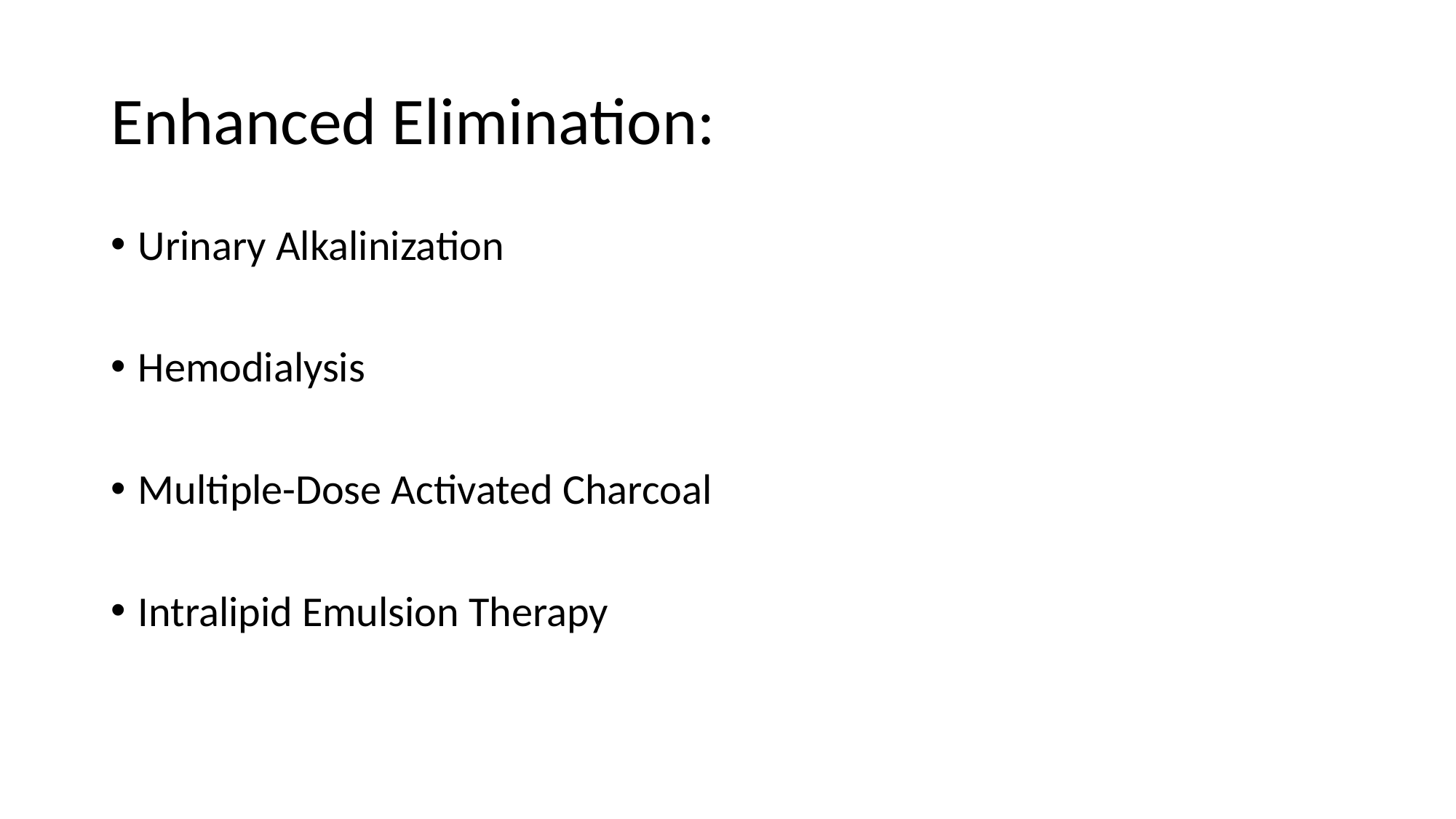

# Enhanced Elimination:
Urinary Alkalinization

Hemodialysis

Multiple-Dose Activated Charcoal

Intralipid Emulsion Therapy